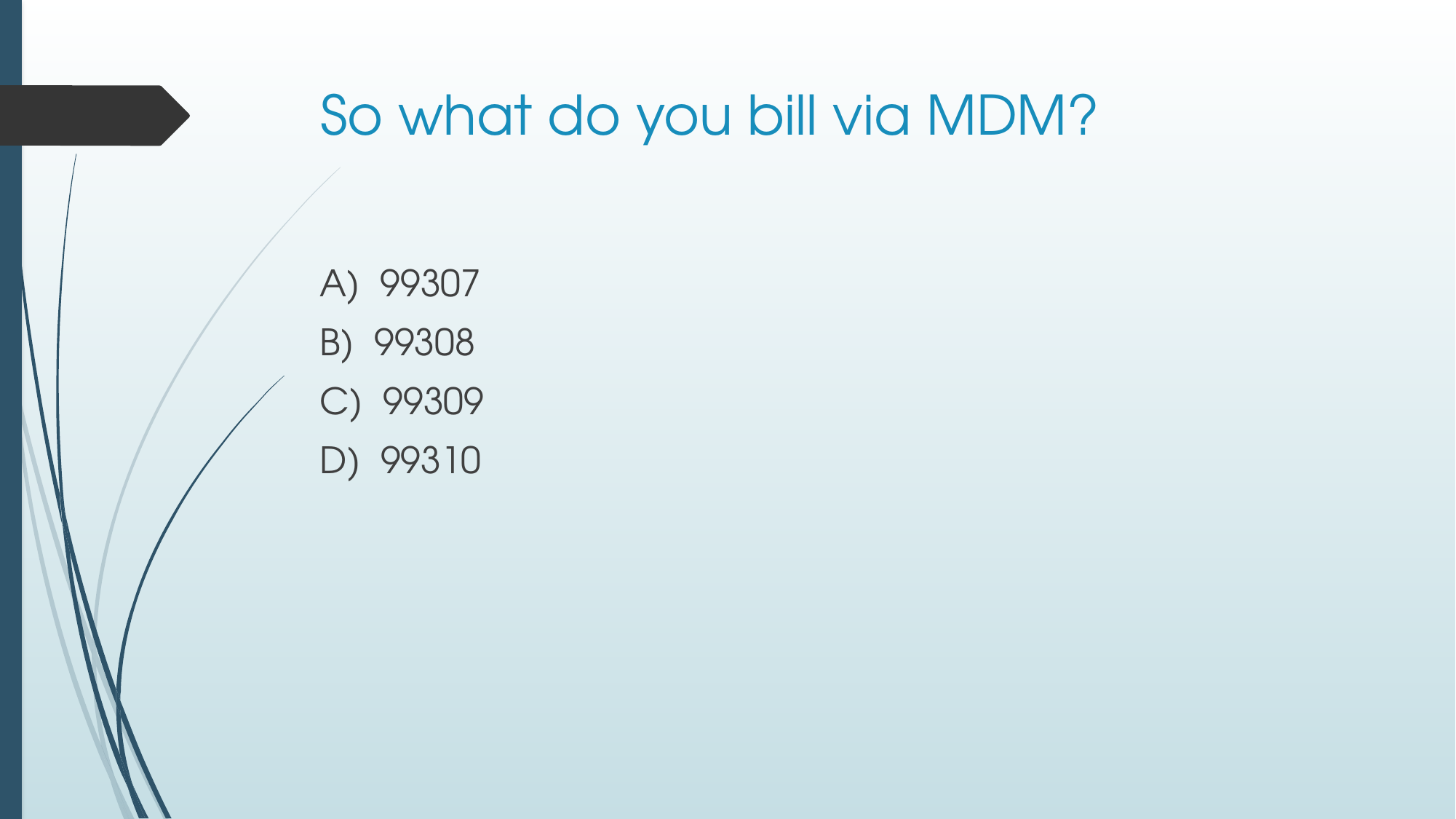

# So what do you bill via MDM?
A)  99307
B)  99308
C)  99309
D)  99310